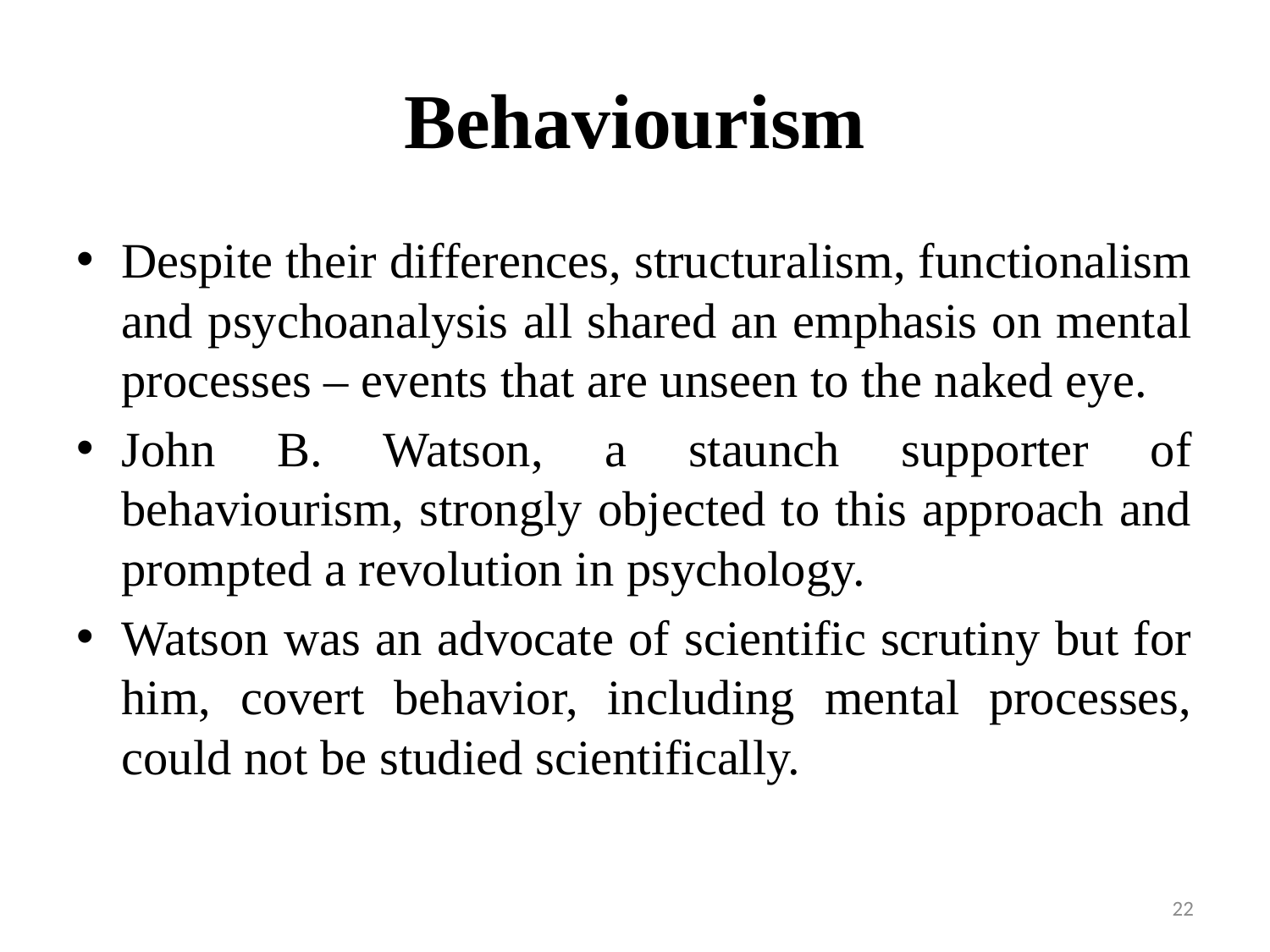

# Behaviourism
Despite their differences, structuralism, functionalism and psychoanalysis all shared an emphasis on mental processes – events that are unseen to the naked eye.
John B. Watson, a staunch supporter of behaviourism, strongly objected to this approach and prompted a revolution in psychology.
Watson was an advocate of scientific scrutiny but for him, covert behavior, including mental processes, could not be studied scientifically.

22